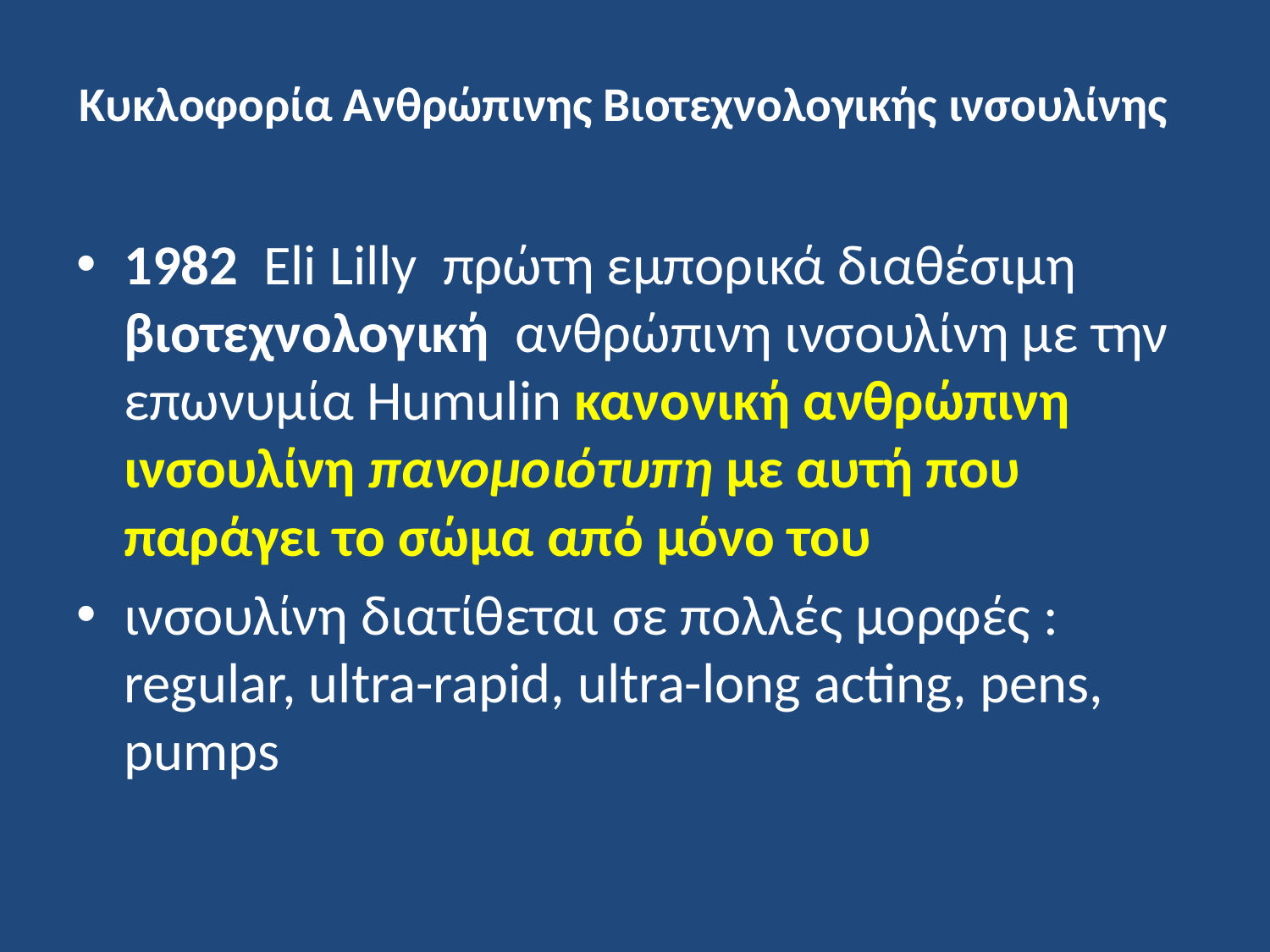

# Κυκλοφορία Ανθρώπινης Βιοτεχνολογικής ινσουλίνης
1982  Eli Lilly  πρώτη εμπορικά διαθέσιμη βιοτεχνολογική  ανθρώπινη ινσουλίνη με την επωνυμία Humulin κανονική ανθρώπινη ινσουλίνη πανομοιότυπη με αυτή που παράγει το σώμα από μόνο του
ινσουλίνη διατίθεται σε πολλές μορφές : regular, ultra-rapid, ultra-long acting, pens, pumps